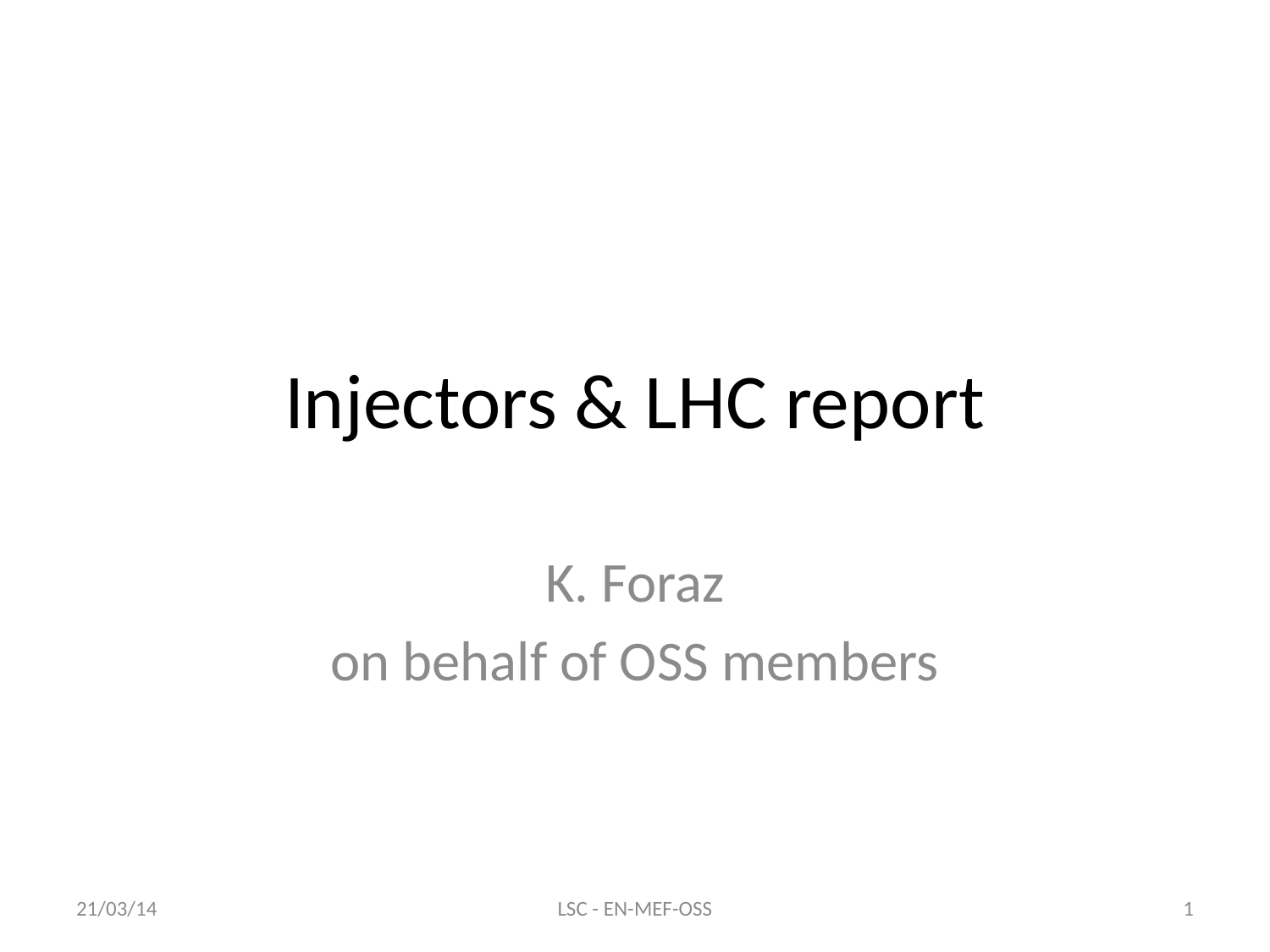

# Injectors & LHC report
K. Foraz
on behalf of OSS members
21/03/14
LSC - EN-MEF-OSS
1